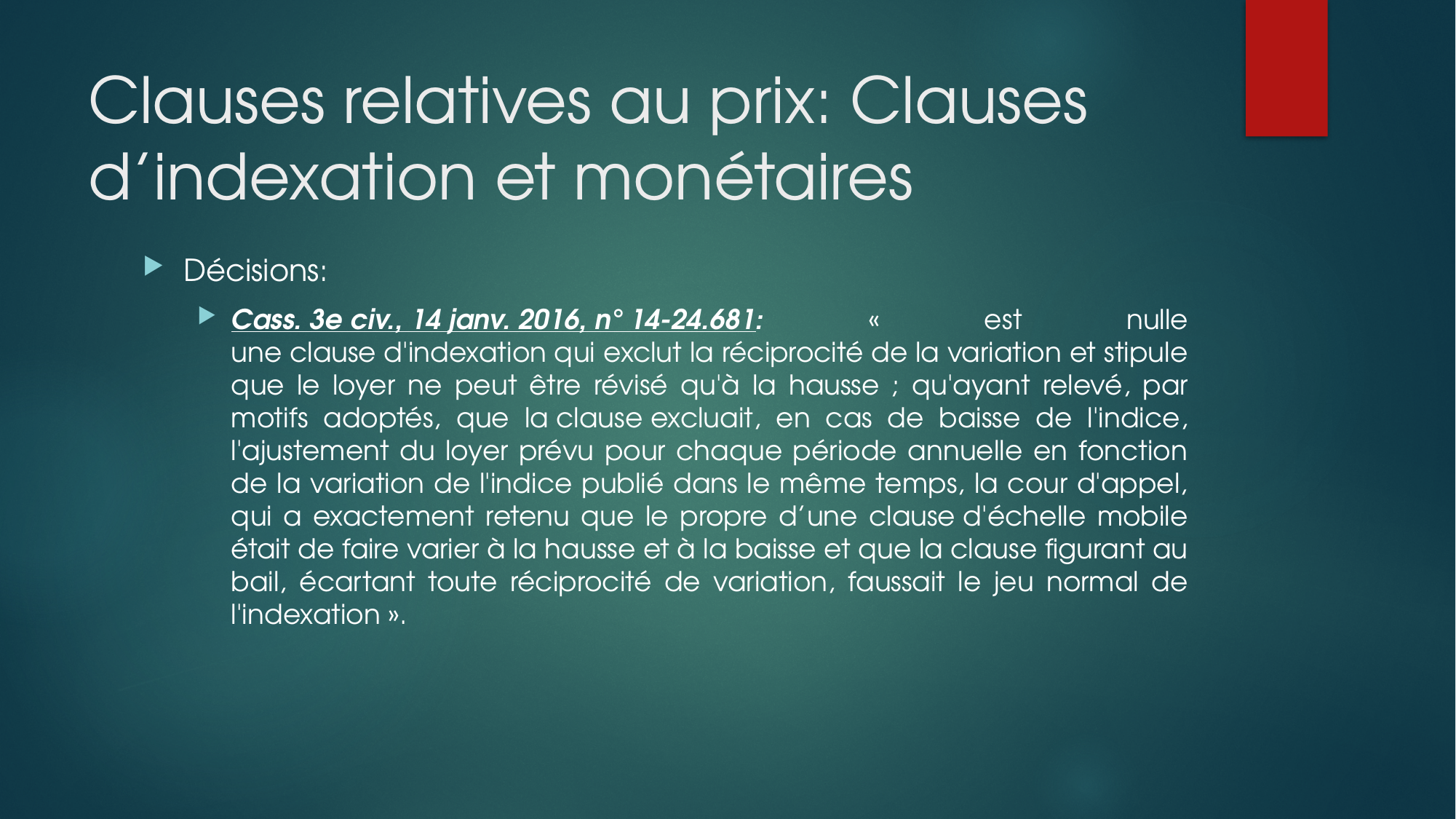

# Clauses relatives au prix: Clauses d’indexation et monétaires
Décisions:
Cass. 3e civ., 14 janv. 2016, n° 14-24.681: « est nulle une clause d'indexation qui exclut la réciprocité de la variation et stipule que le loyer ne peut être révisé qu'à la hausse ; qu'ayant relevé, par motifs adoptés, que la clause excluait, en cas de baisse de l'indice, l'ajustement du loyer prévu pour chaque période annuelle en fonction de la variation de l'indice publié dans le même temps, la cour d'appel, qui a exactement retenu que le propre d’une clause d'échelle mobile était de faire varier à la hausse et à la baisse et que la clause figurant au bail, écartant toute réciprocité de variation, faussait le jeu normal de l'indexation ».